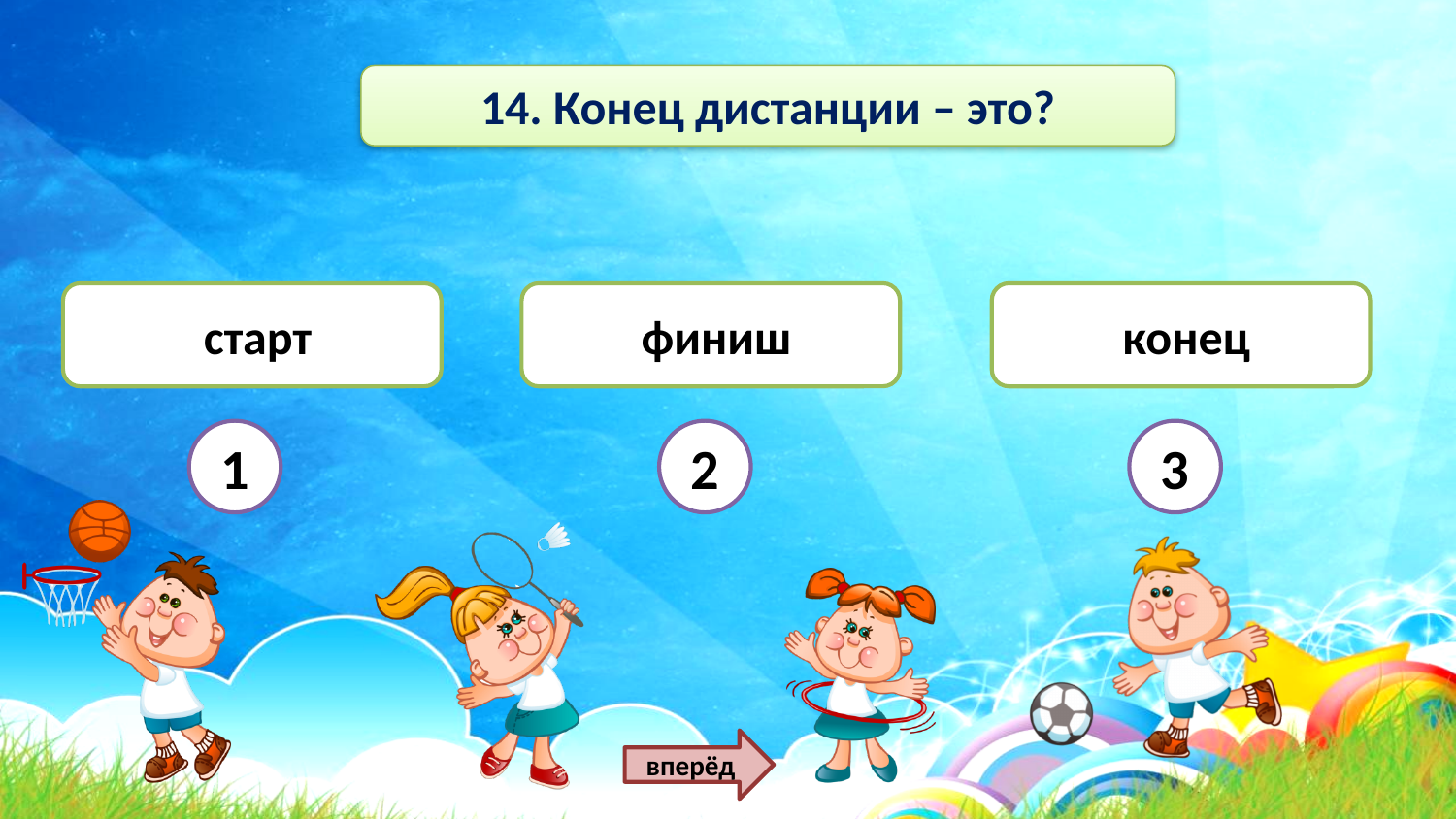

14. Конец дистанции – это?
 старт
 финиш
 конец
1
2
3
вперёд